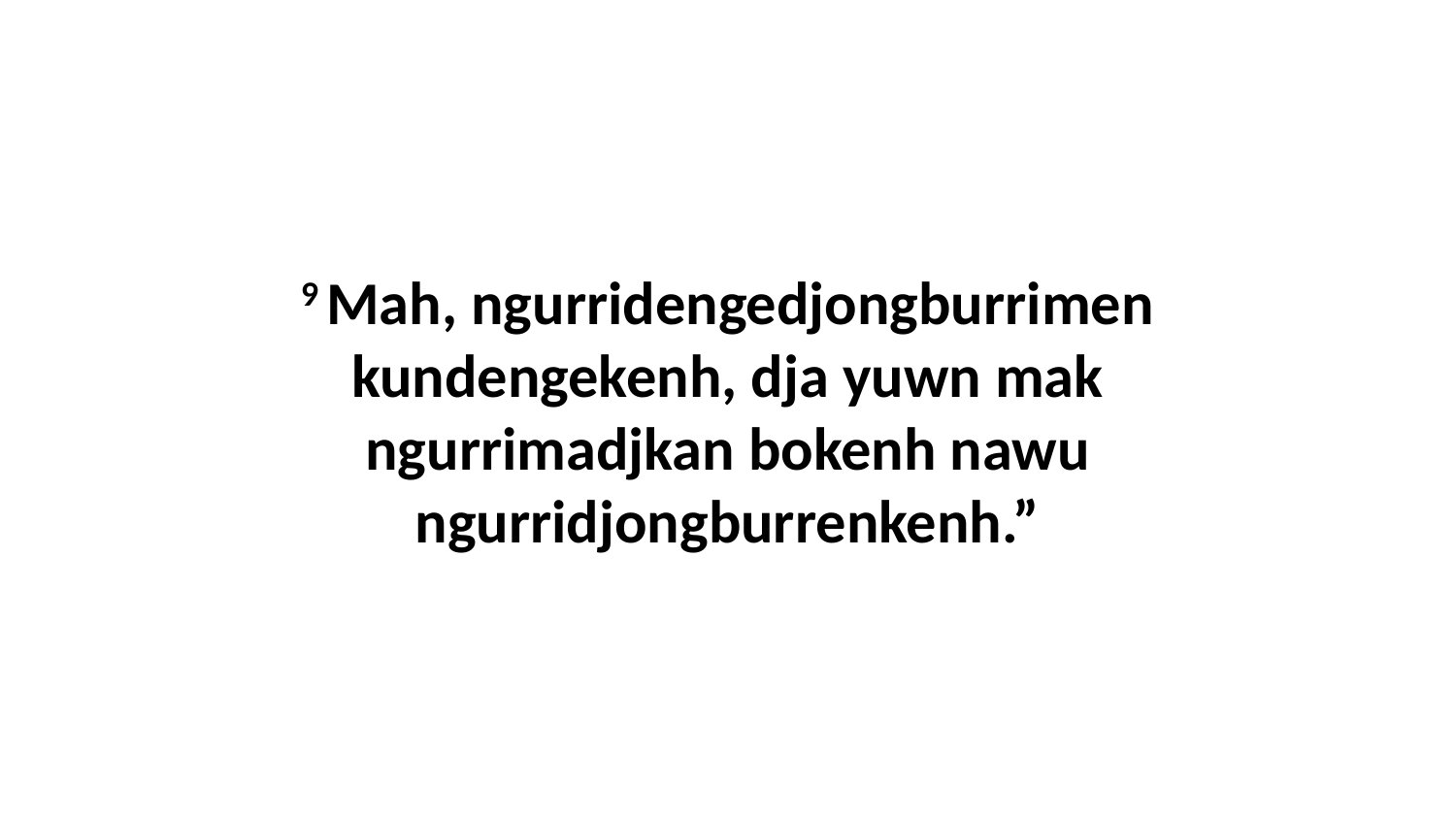

9 Mah, ngurridengedjongburrimen kundengekenh, dja yuwn mak ngurrimadjkan bokenh nawu ngurridjongburrenkenh.”